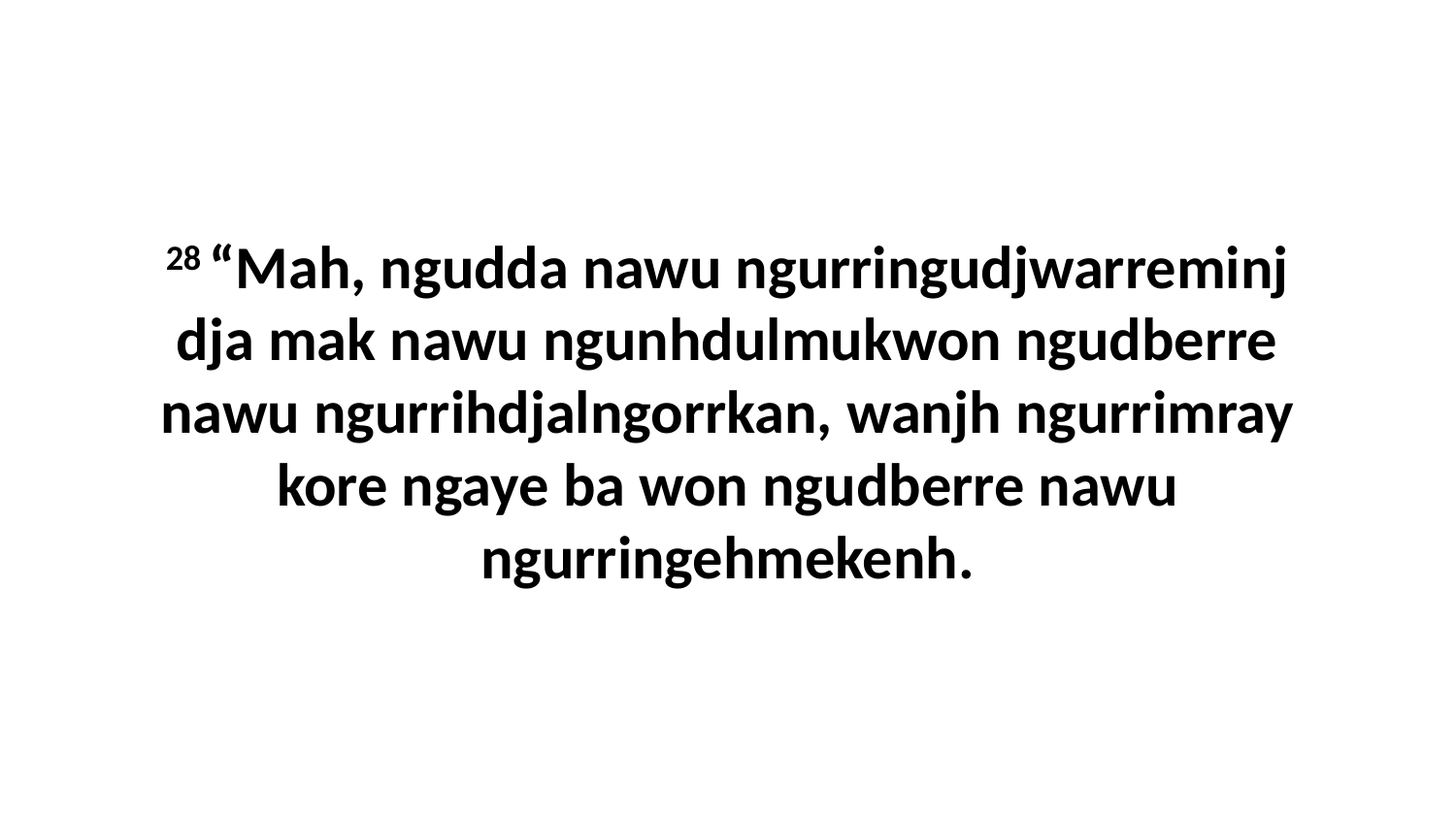

28 “Mah, ngudda nawu ngurringudjwarreminj dja mak nawu ngunhdulmukwon ngudberre nawu ngurrihdjalngorrkan, wanjh ngurrimray kore ngaye ba won ngudberre nawu ngurringehmekenh.